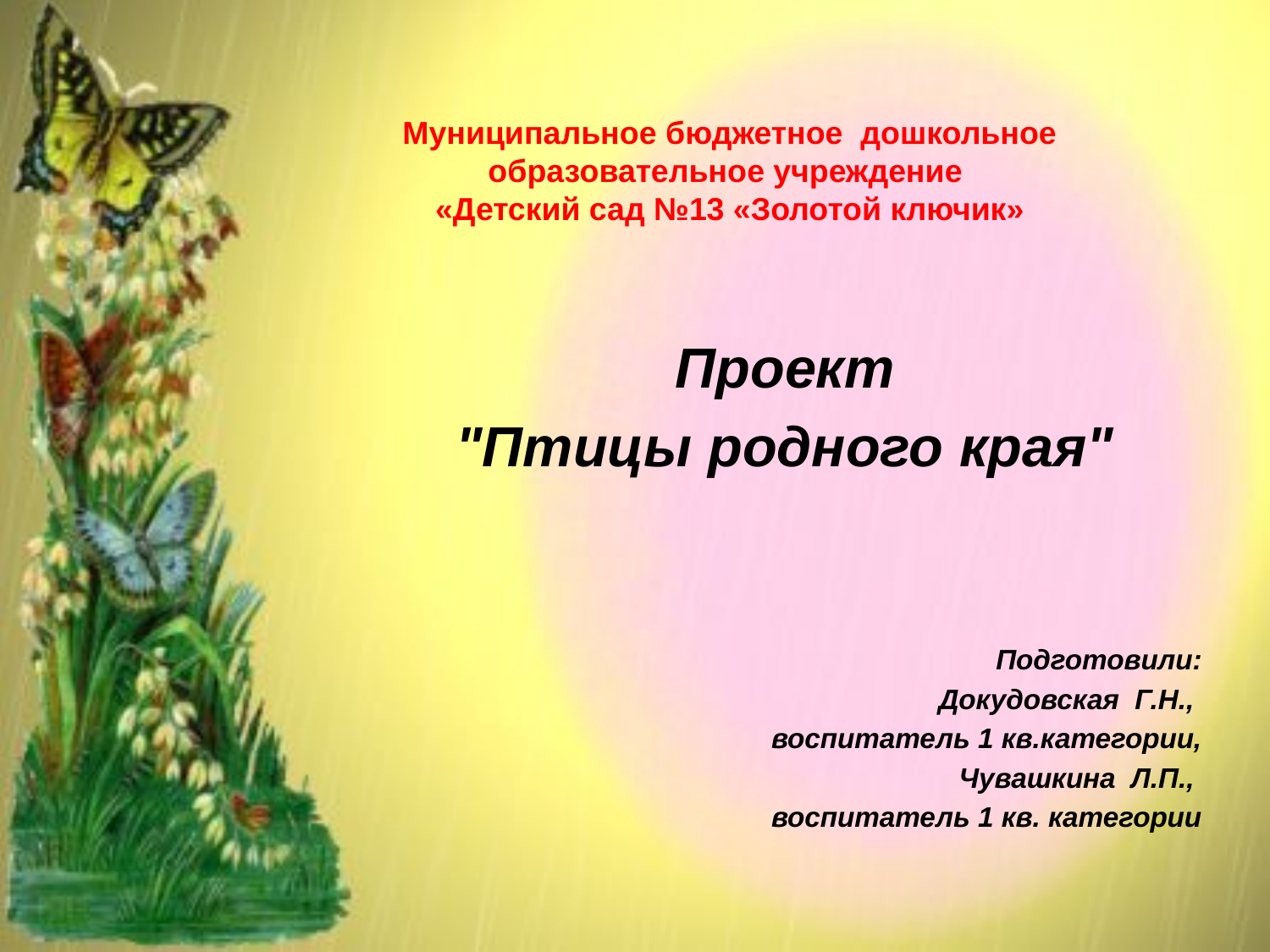

# Муниципальное бюджетное  дошкольное образовательное учреждение «Детский сад №13 «Золотой ключик»

Проект
"Птицы родного края"

Подготовили:
Докудовская  Г.Н.,
воспитатель 1 кв.категории,
Чувашкина  Л.П.,
воспитатель 1 кв. категории